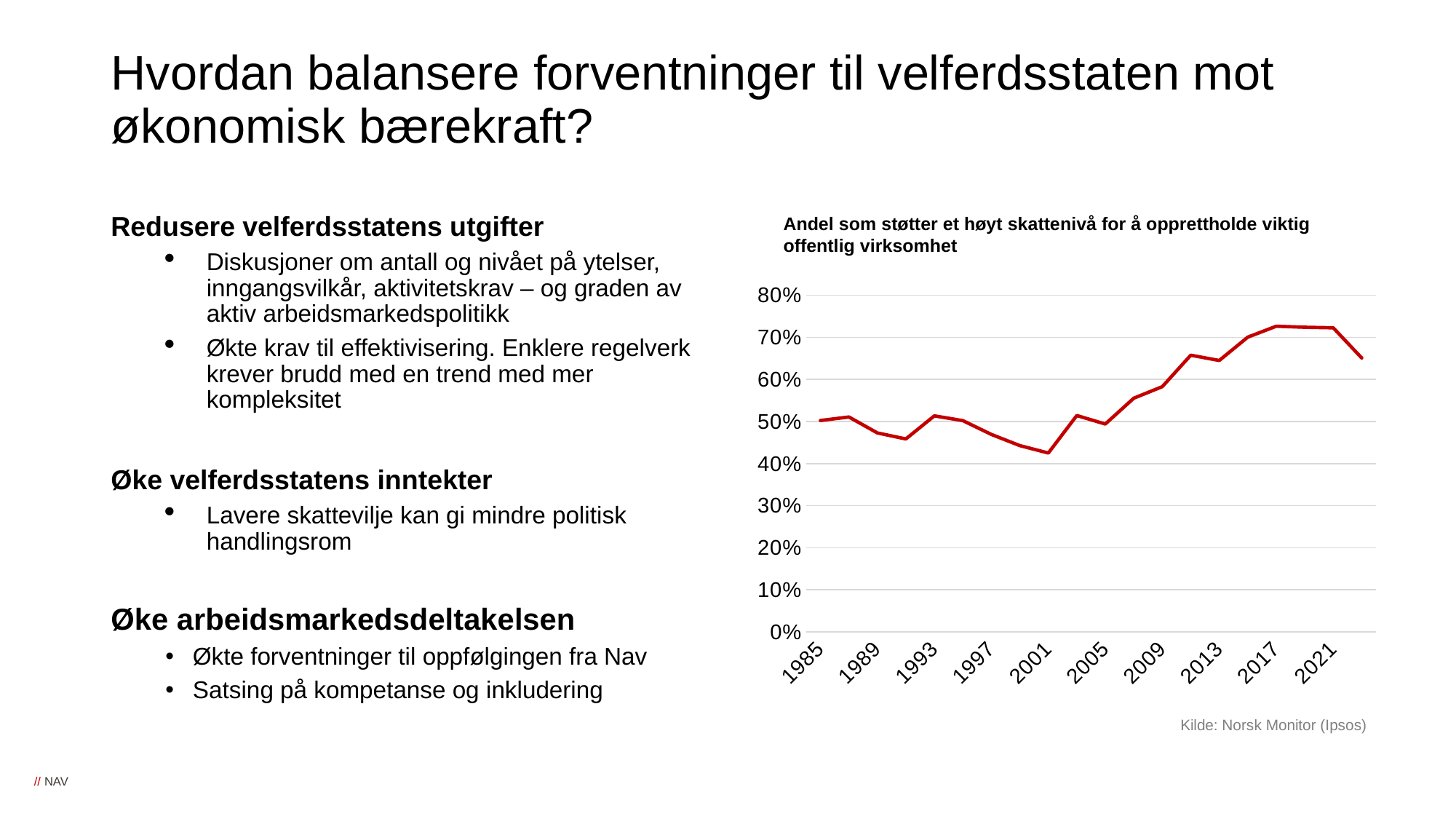

# Hvordan balansere forventninger til velferdsstaten mot økonomisk bærekraft?
Redusere velferdsstatens utgifter
Diskusjoner om antall og nivået på ytelser, inngangsvilkår, aktivitetskrav – og graden av aktiv arbeidsmarkedspolitikk
Økte krav til effektivisering. Enklere regelverk krever brudd med en trend med mer kompleksitet

Øke velferdsstatens inntekter
Lavere skattevilje kan gi mindre politisk handlingsrom

Øke arbeidsmarkedsdeltakelsen
Økte forventninger til oppfølgingen fra Nav
Satsing på kompetanse og inkludering
Andel som støtter et høyt skattenivå for å opprettholde viktig offentlig virksomhet

### Chart

| Category |  |
|---|---|
| 1985 | 0.5024000000000001 |
| 1987 | 0.5108 |
| 1989 | 0.4729 |
| 1991 | 0.4586 |
| 1993 | 0.5135000000000001 |
| 1995 | 0.5021 |
| 1997 | 0.4693 |
| 1999 | 0.4428 |
| 2001 | 0.4252 |
| 2003 | 0.5143 |
| 2005 | 0.494 |
| 2007 | 0.5555 |
| 2009 | 0.5828 |
| 2011 | 0.6576 |
| 2013 | 0.6451 |
| 2015 | 0.7005 |
| 2017 | 0.7265 |
| 2019 | 0.7240000000000001 |
| 2021 | 0.7227000000000001 |
| 2023 | 0.6509999999999999 |
Kilde: Norsk Monitor (Ipsos)